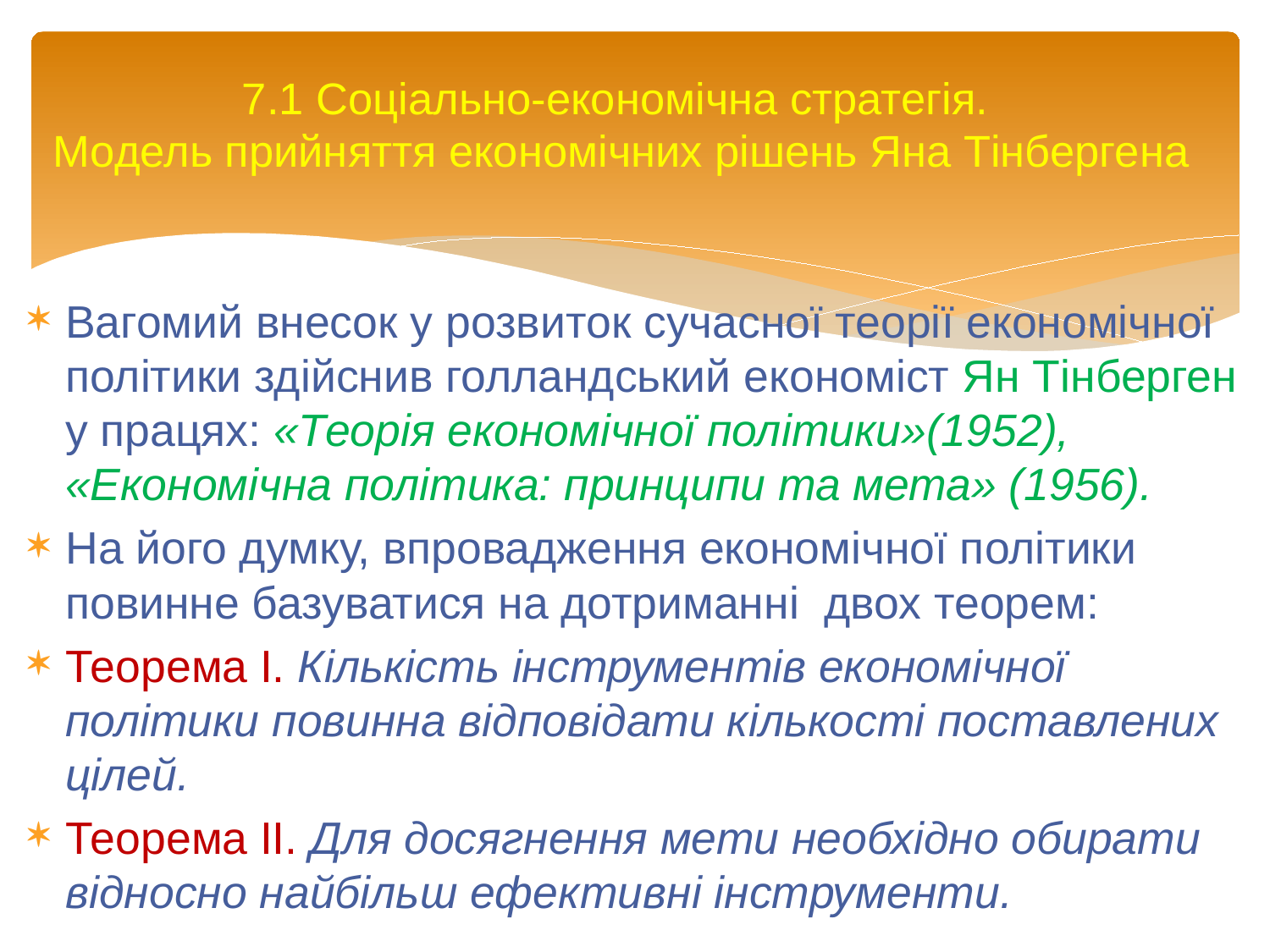

# 7.1 Соціально-економічна стратегія. Модель прийняття економічних рішень Яна Тінбергена
Вагомий внесок у розвиток сучасної теорії економічної політики здійснив голландський економіст Ян Тінберген у працях: «Теорія економічної політики»(1952), «Економічна політика: принципи та мета» (1956).
На його думку, впровадження економічної політики повинне базуватися на дотриманні  двох теорем:
Теорема І. Кількість інструментів економічної політики повинна відповідати кількості поставлених цілей.
Теорема ІІ. Для досягнення мети необхідно обирати відносно найбільш ефективні інструменти.